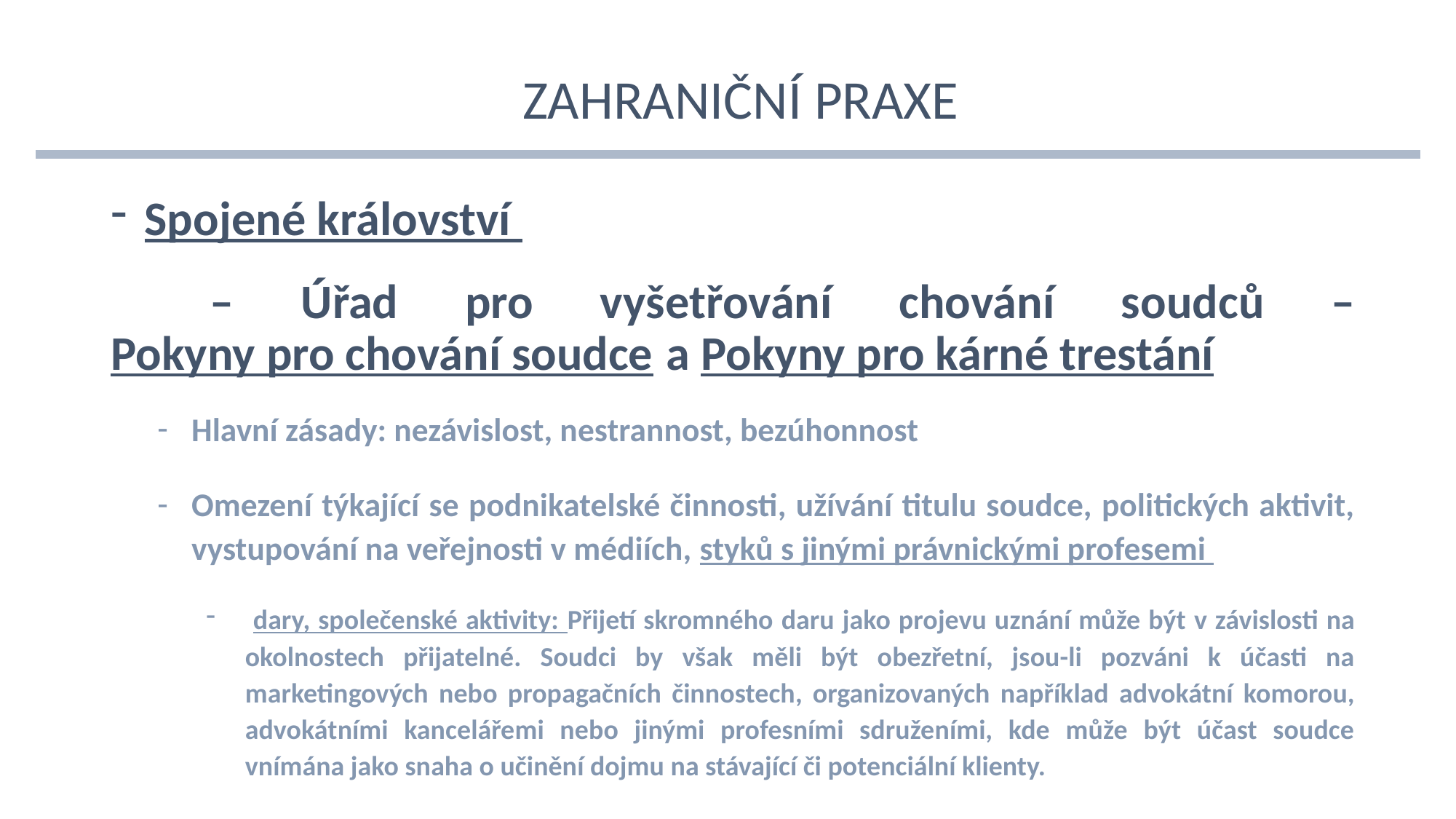

# Zahraniční praxe
Spojené království
	– Úřad pro vyšetřování chování soudců – Pokyny pro chování soudce a Pokyny pro kárné trestání
Hlavní zásady: nezávislost, nestrannost, bezúhonnost
Omezení týkající se podnikatelské činnosti, užívání titulu soudce, politických aktivit, vystupování na veřejnosti v médiích, styků s jinými právnickými profesemi
 dary, společenské aktivity: Přijetí skromného daru jako projevu uznání může být v závislosti na okolnostech přijatelné. Soudci by však měli být obezřetní, jsou-li pozváni k účasti na marketingových nebo propagačních činnostech, organizovaných například advokátní komorou, advokátními kancelářemi nebo jinými profesními sdruženími, kde může být účast soudce vnímána jako snaha o učinění dojmu na stávající či potenciální klienty.